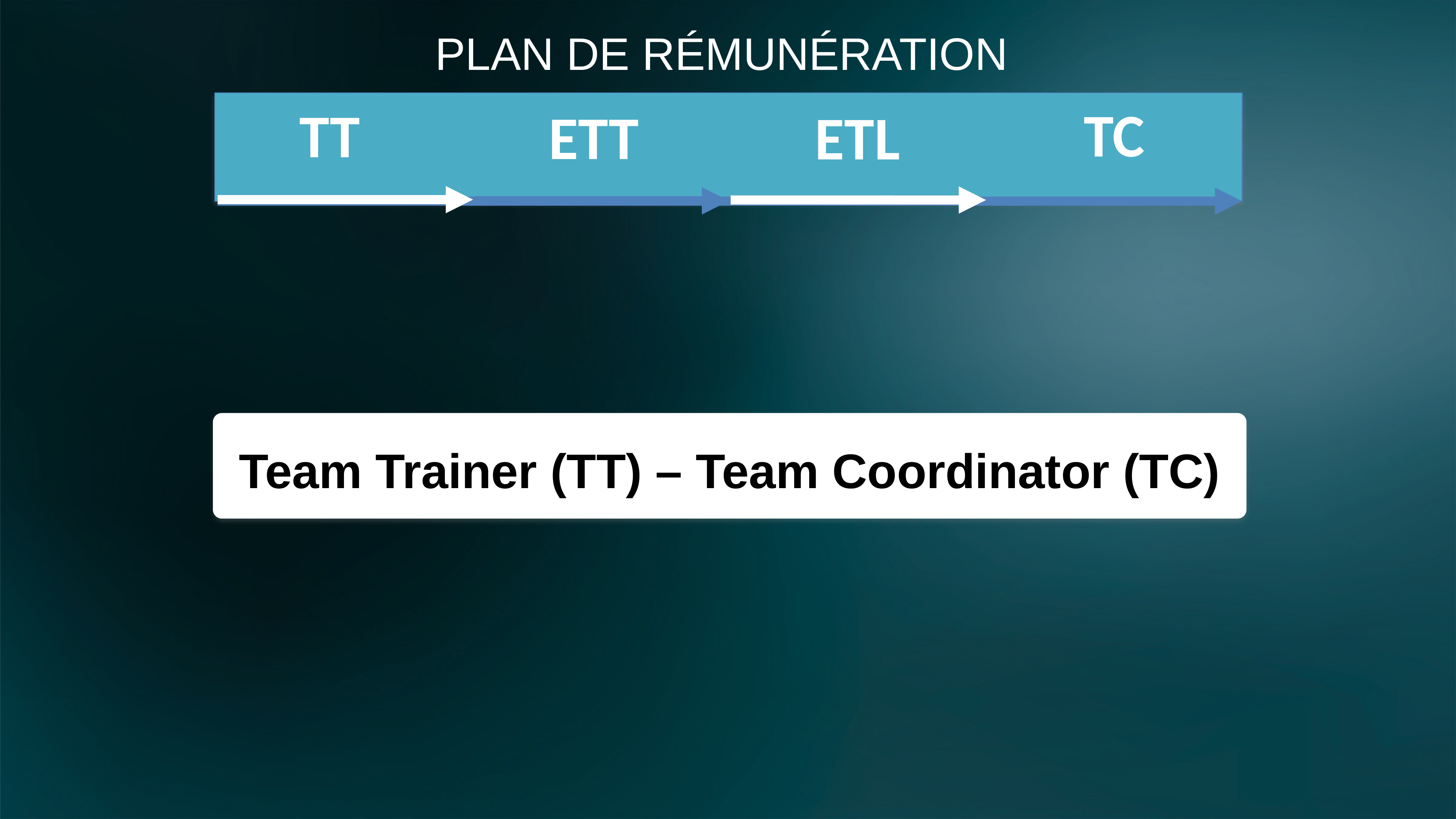

PLAN DE RÉMUNÉRATION
TC
TT
ETT
ETL

Team Trainer (TT) – Team Coordinator (TC)